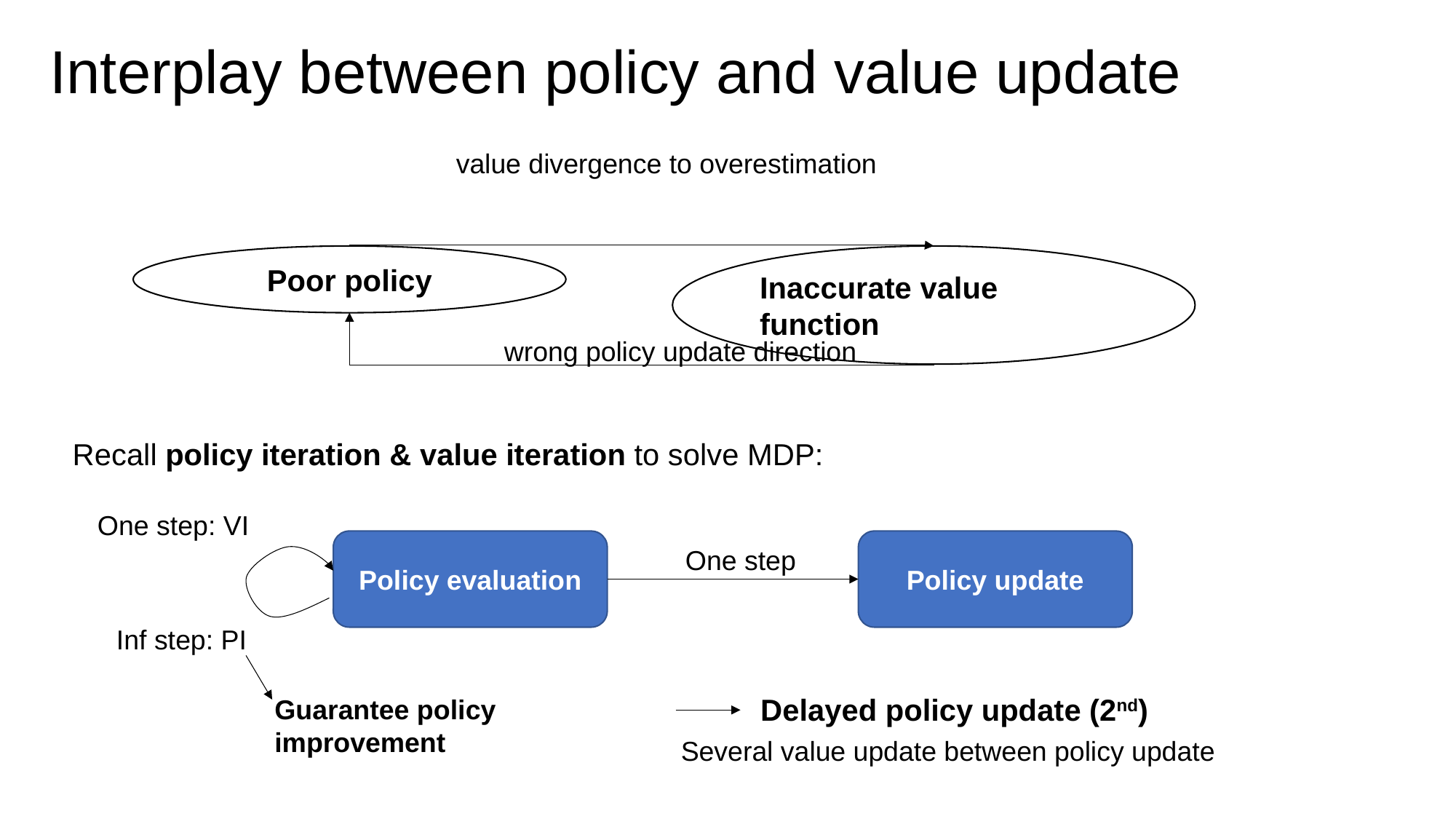

# Interplay between policy and value update
value divergence to overestimation
Poor policy
Inaccurate value function
wrong policy update direction
Recall policy iteration & value iteration to solve MDP:
One step: VI
Policy evaluation
Policy update
One step

Inf step: PI
Delayed policy update (2nd)
Guarantee policy improvement
Several value update between policy update